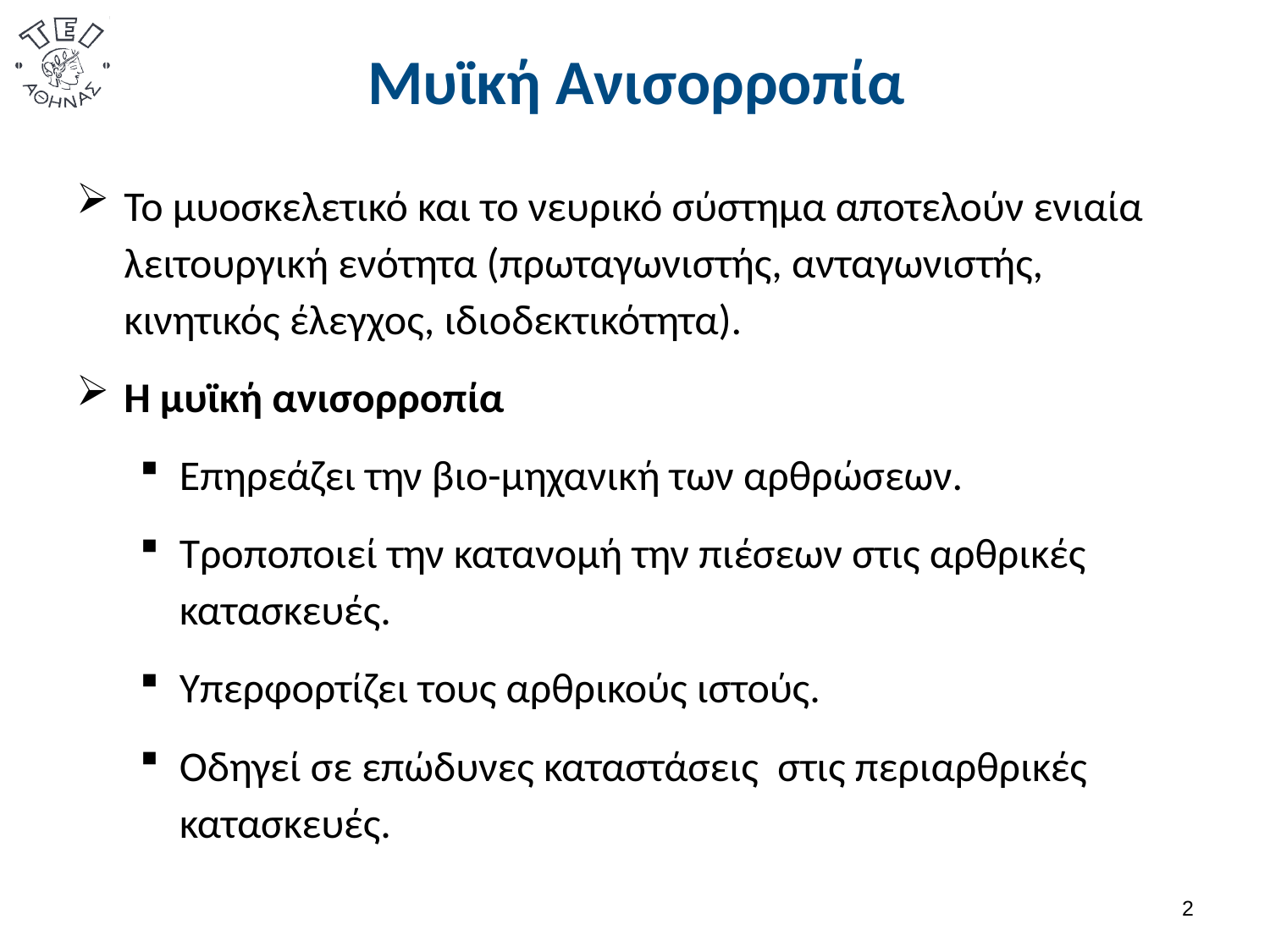

# Μυϊκή Ανισορροπία
Το μυοσκελετικό και το νευρικό σύστημα αποτελούν ενιαία λειτουργική ενότητα (πρωταγωνιστής, ανταγωνιστής, κινητικός έλεγχος, ιδιοδεκτικότητα).
Η μυϊκή ανισορροπία
Επηρεάζει την βιο-μηχανική των αρθρώσεων.
Τροποποιεί την κατανομή την πιέσεων στις αρθρικές κατασκευές.
Υπερφορτίζει τους αρθρικούς ιστούς.
Οδηγεί σε επώδυνες καταστάσεις  στις περιαρθρικές κατασκευές.

2